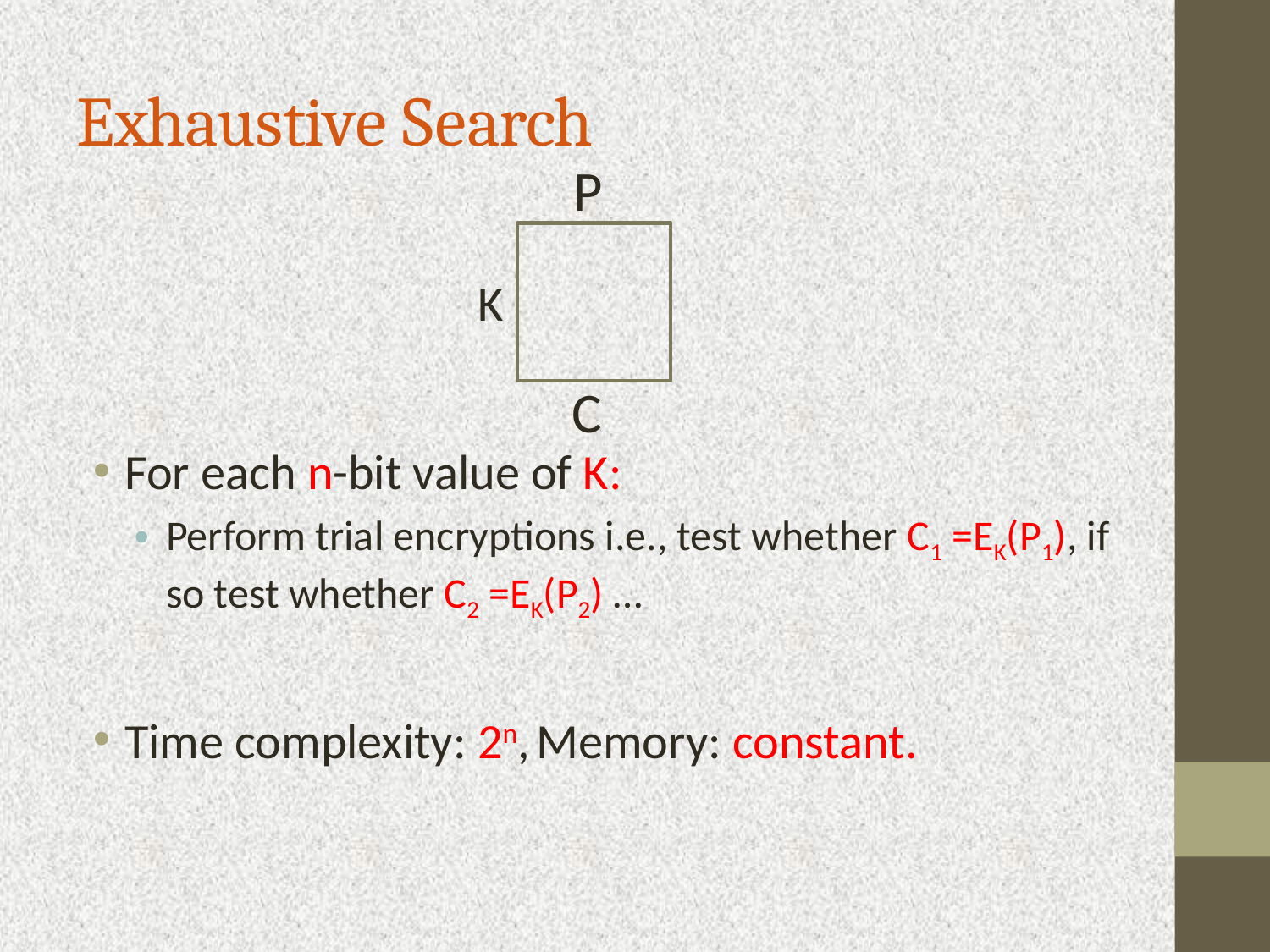

# Exhaustive Search
P

K
C
For each n-bit value of K:
Perform trial encryptions i.e., test whether C1 =EK(P1), if so test whether C2 =EK(P2) …

Time complexity: 2n, Memory: constant.